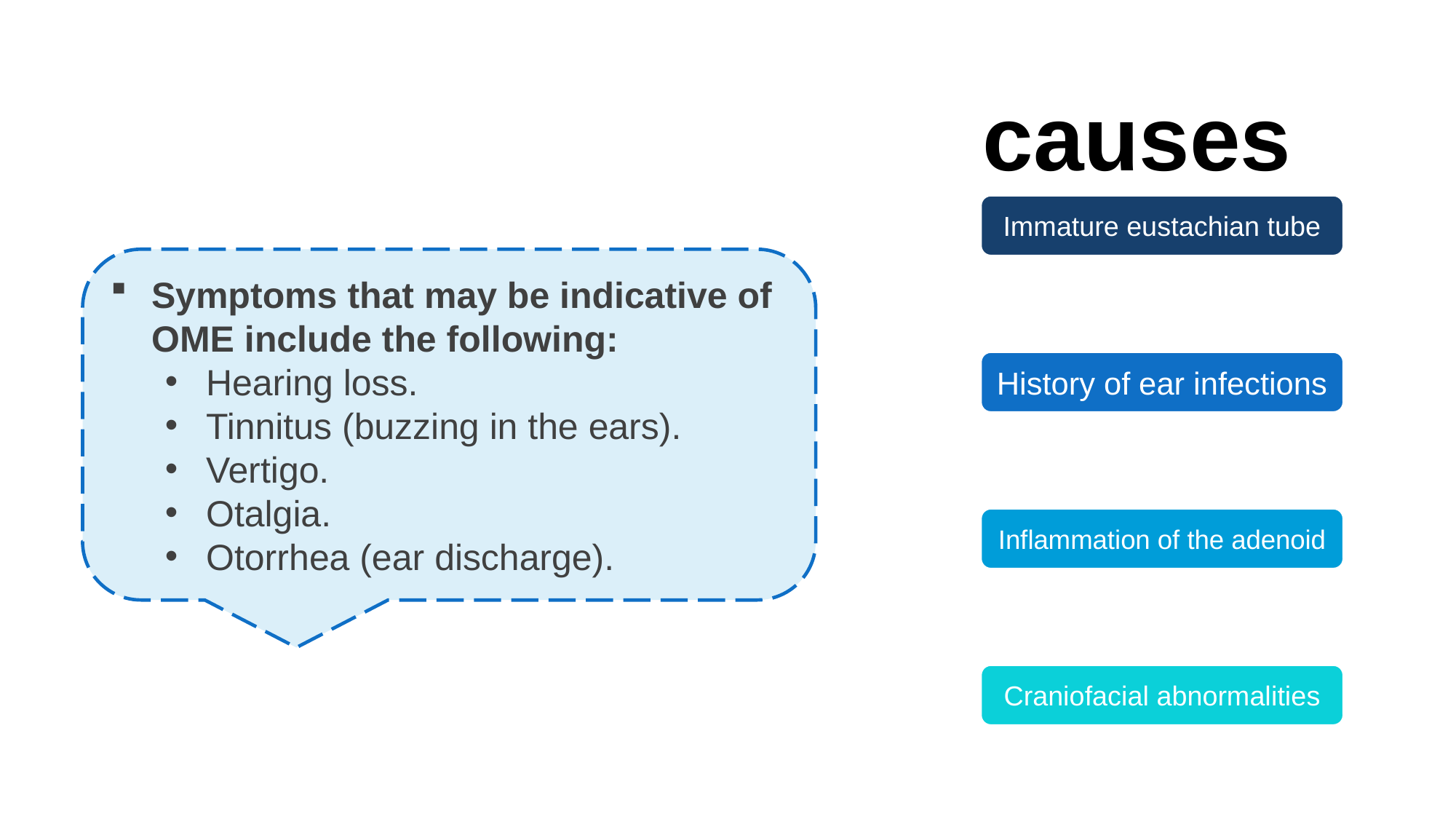

causes
Inflammation of the adenoid
Immature eustachian tube
History of ear infections
Craniofacial abnormalities
Symptoms that may be indicative of OME include the following:
Hearing loss.
Tinnitus (buzzing in the ears).
Vertigo.
Otalgia.
Otorrhea (ear discharge).